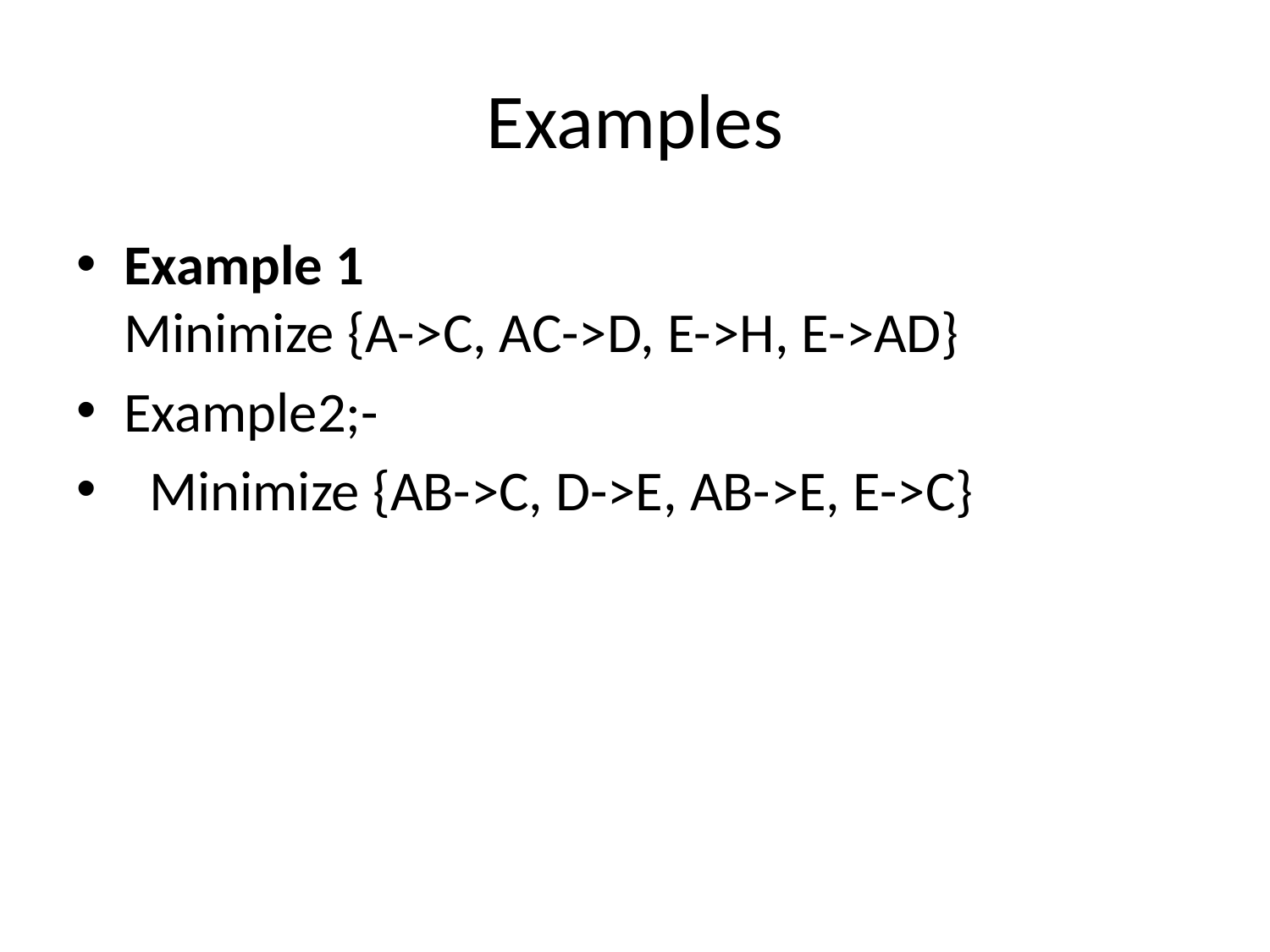

# Examples
Example 1
Minimize {A->C, AC->D, E->H, E->AD}
Example2;-
  Minimize {AB->C, D->E, AB->E, E->C}